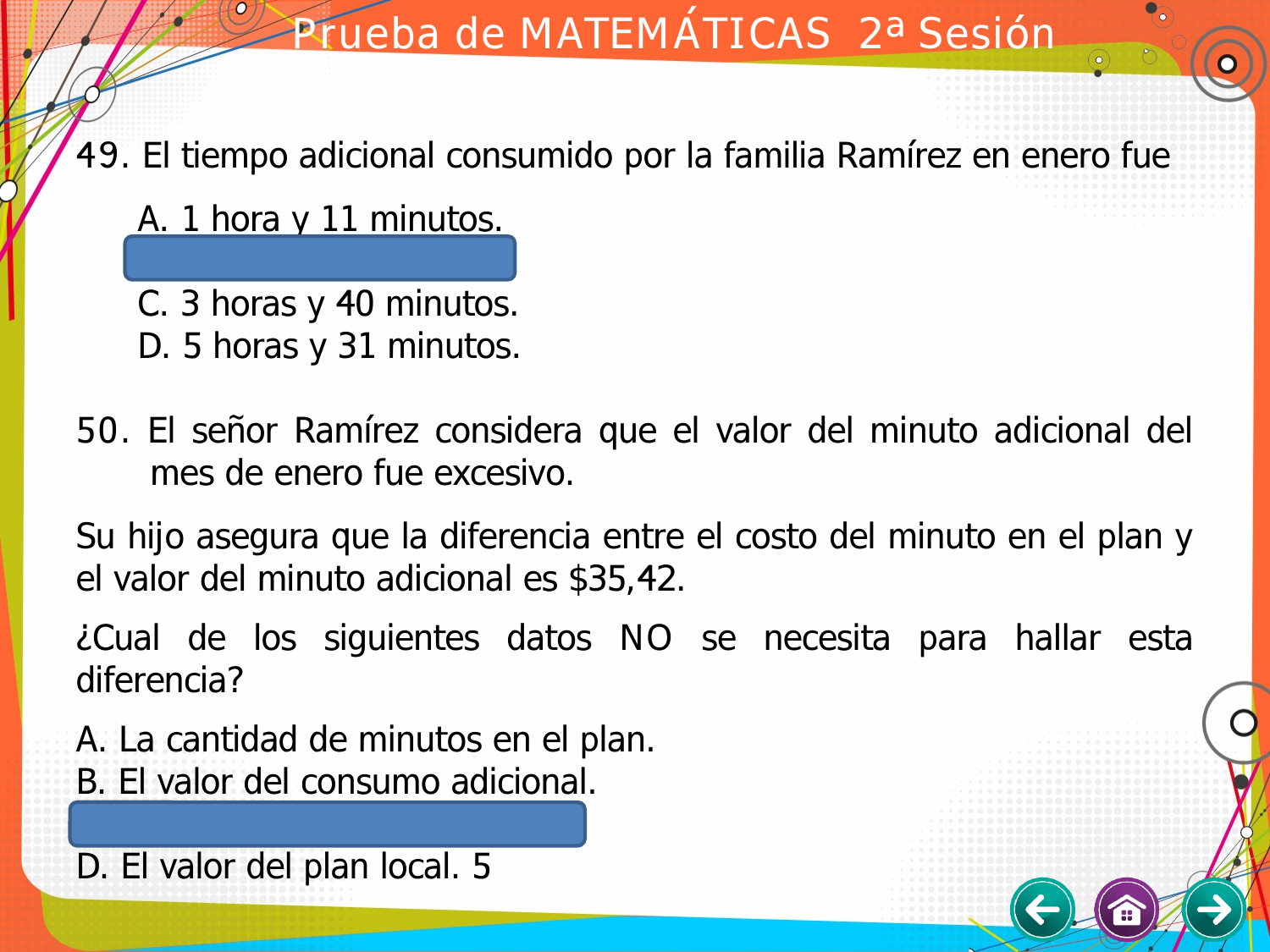

# Prueba de MATEMÁTICAS  2ª Sesión
49. El tiempo adicional consumido por la familia Ramírez en enero fue

A. 1 hora y 11 minutos.
B. 1 hora y 51 minutos.
C. 3 horas y 40 minutos.
D. 5 horas y 31 minutos.

50. El señor Ramírez considera que el valor del minuto adicional del mes de enero fue excesivo.

Su hijo asegura que la diferencia entre el costo del minuto en el plan y el valor del minuto adicional es $35,42.

¿Cual de los siguientes datos NO se necesita para hallar esta diferencia?

A. La cantidad de minutos en el plan.
B. El valor del consumo adicional.
C. El total de cargos del mes.
D. El valor del plan local. 5